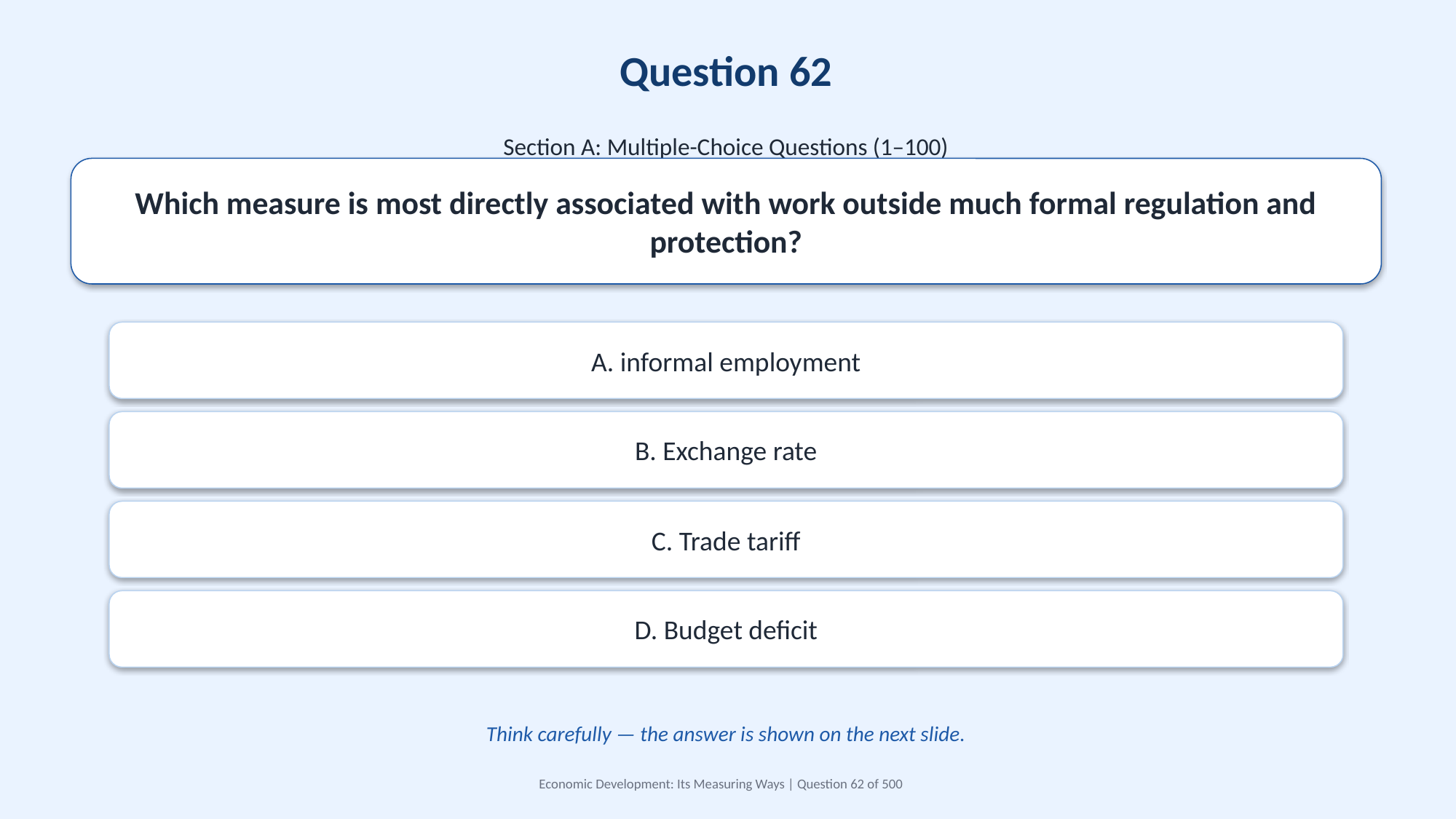

Question 62
Section A: Multiple-Choice Questions (1–100)
Which measure is most directly associated with work outside much formal regulation and protection?
A. informal employment
B. Exchange rate
C. Trade tariff
D. Budget deficit
Think carefully — the answer is shown on the next slide.
Economic Development: Its Measuring Ways | Question 62 of 500